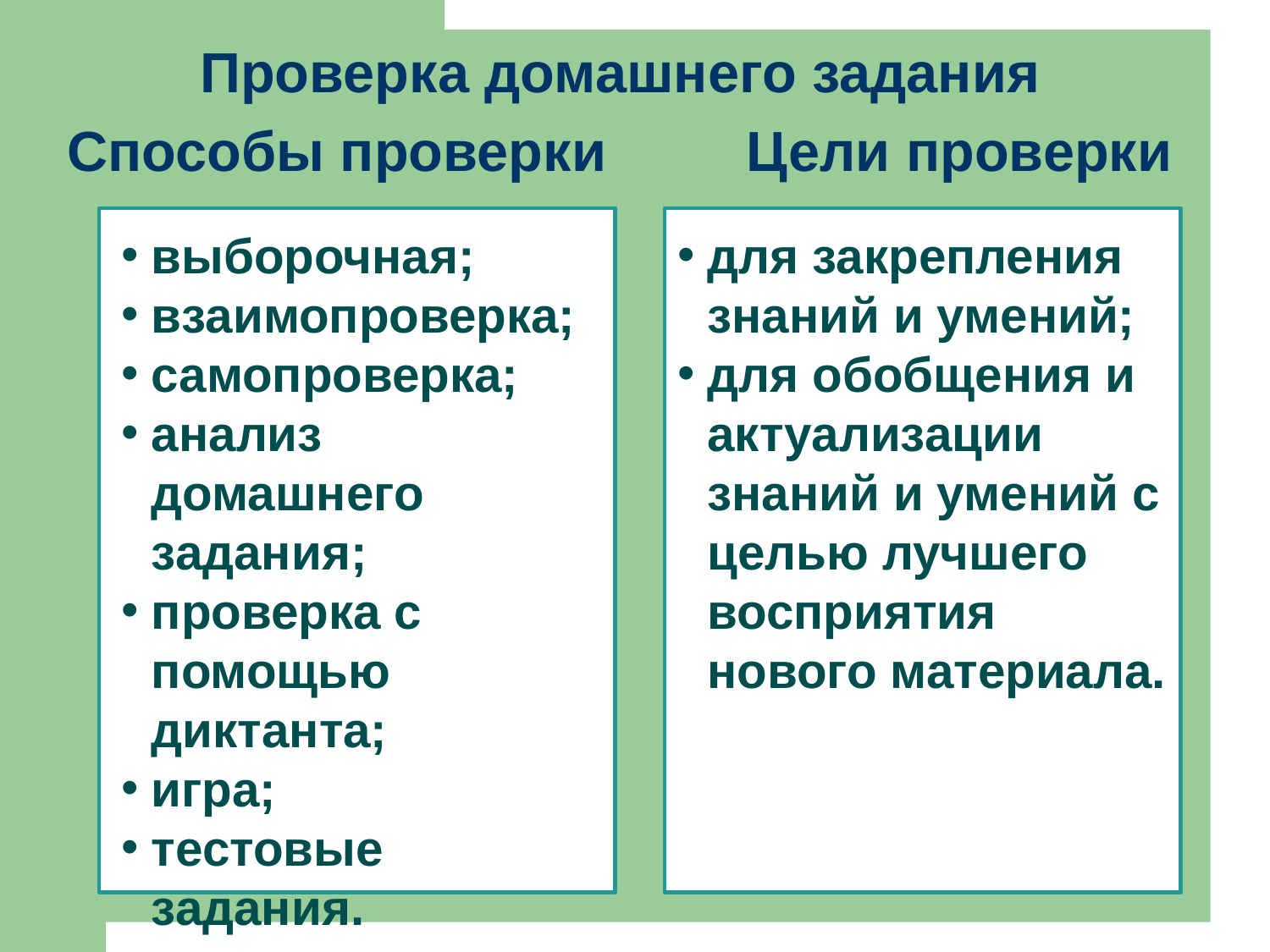

Проверка домашнего задания
Способы проверки         Цели проверки
выборочная			 закрепление знаний и умений
взаимопроверка                        обобщение и актуализация знаний
самопроверка
для закрепления знаний и умений;
для обобщения и актуализации знаний и умений с целью лучшего восприятия нового материала.

выборочная;
взаимопроверка;
самопроверка;
анализ домашнего задания;
проверка с помощью диктанта;
игра;
тестовые задания.